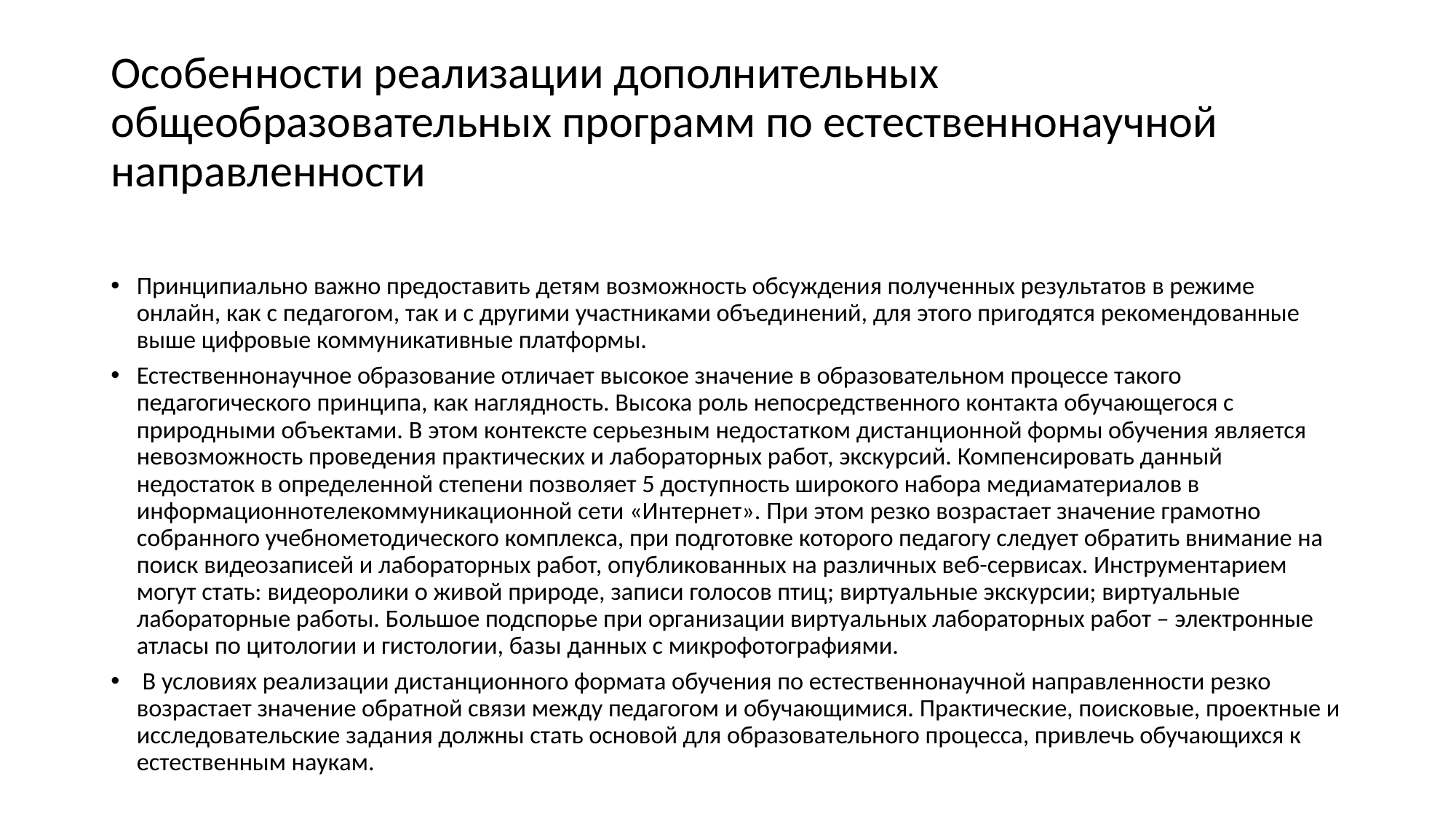

# Особенности реализации дополнительных общеобразовательных программ по естественнонаучной направленности
Принципиально важно предоставить детям возможность обсуждения полученных результатов в режиме онлайн, как с педагогом, так и с другими участниками объединений, для этого пригодятся рекомендованные выше цифровые коммуникативные платформы.
Естественнонаучное образование отличает высокое значение в образовательном процессе такого педагогического принципа, как наглядность. Высока роль непосредственного контакта обучающегося с природными объектами. В этом контексте серьезным недостатком дистанционной формы обучения является невозможность проведения практических и лабораторных работ, экскурсий. Компенсировать данный недостаток в определенной степени позволяет 5 доступность широкого набора медиаматериалов в информационнотелекоммуникационной сети «Интернет». При этом резко возрастает значение грамотно собранного учебнометодического комплекса, при подготовке которого педагогу следует обратить внимание на поиск видеозаписей и лабораторных работ, опубликованных на различных веб-сервисах. Инструментарием могут стать: видеоролики о живой природе, записи голосов птиц; виртуальные экскурсии; виртуальные лабораторные работы. Большое подспорье при организации виртуальных лабораторных работ – электронные атласы по цитологии и гистологии, базы данных с микрофотографиями.
 В условиях реализации дистанционного формата обучения по естественнонаучной направленности резко возрастает значение обратной связи между педагогом и обучающимися. Практические, поисковые, проектные и исследовательские задания должны стать основой для образовательного процесса, привлечь обучающихся к естественным наукам.